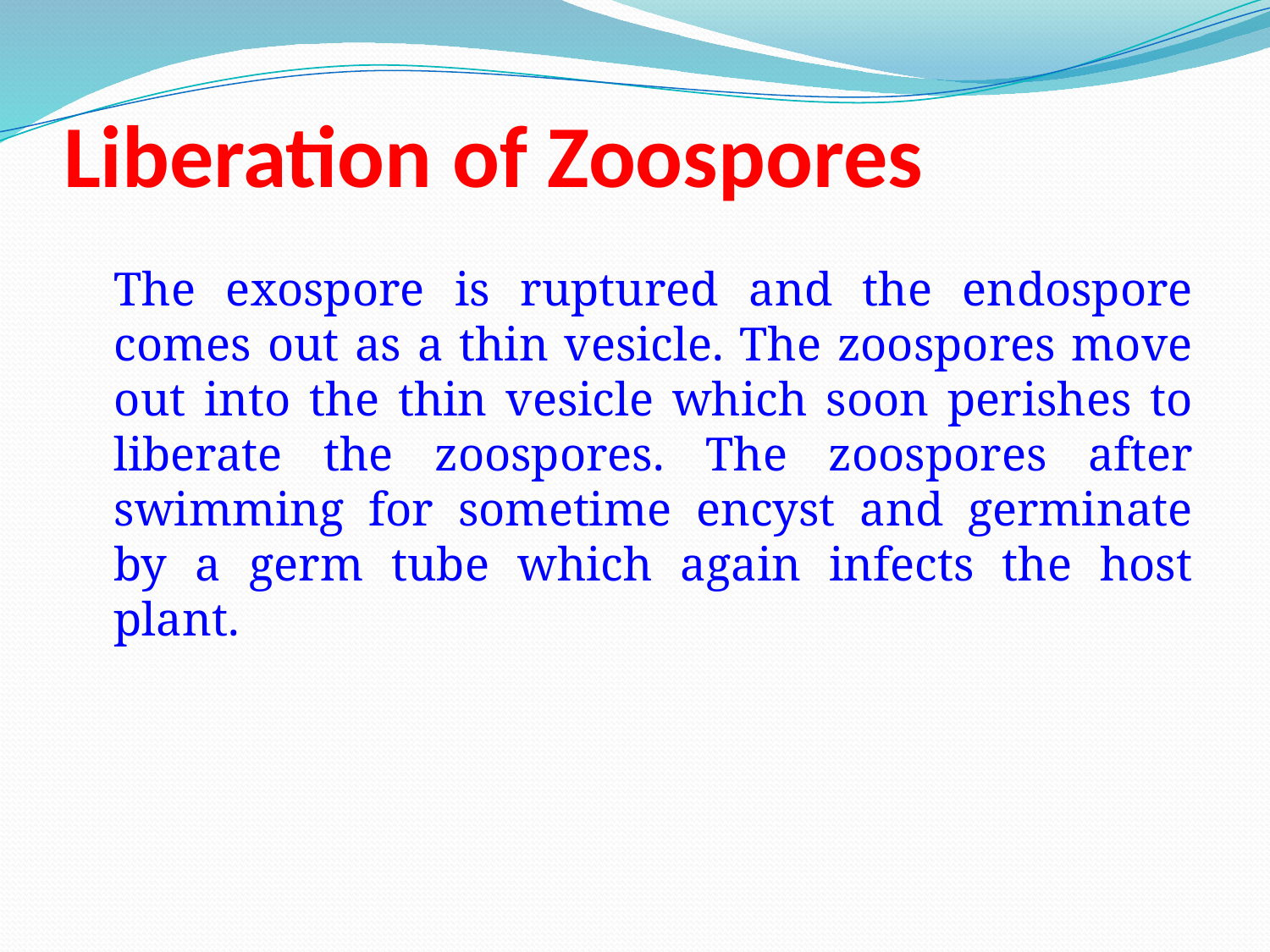

# Liberation of Zoospores
	The exospore is ruptured and the endospore comes out as a thin vesicle. The zoospores move out into the thin vesicle which soon perishes to liberate the zoospores. The zoospores after swimming for sometime encyst and germinate by a germ tube which again infects the host plant.